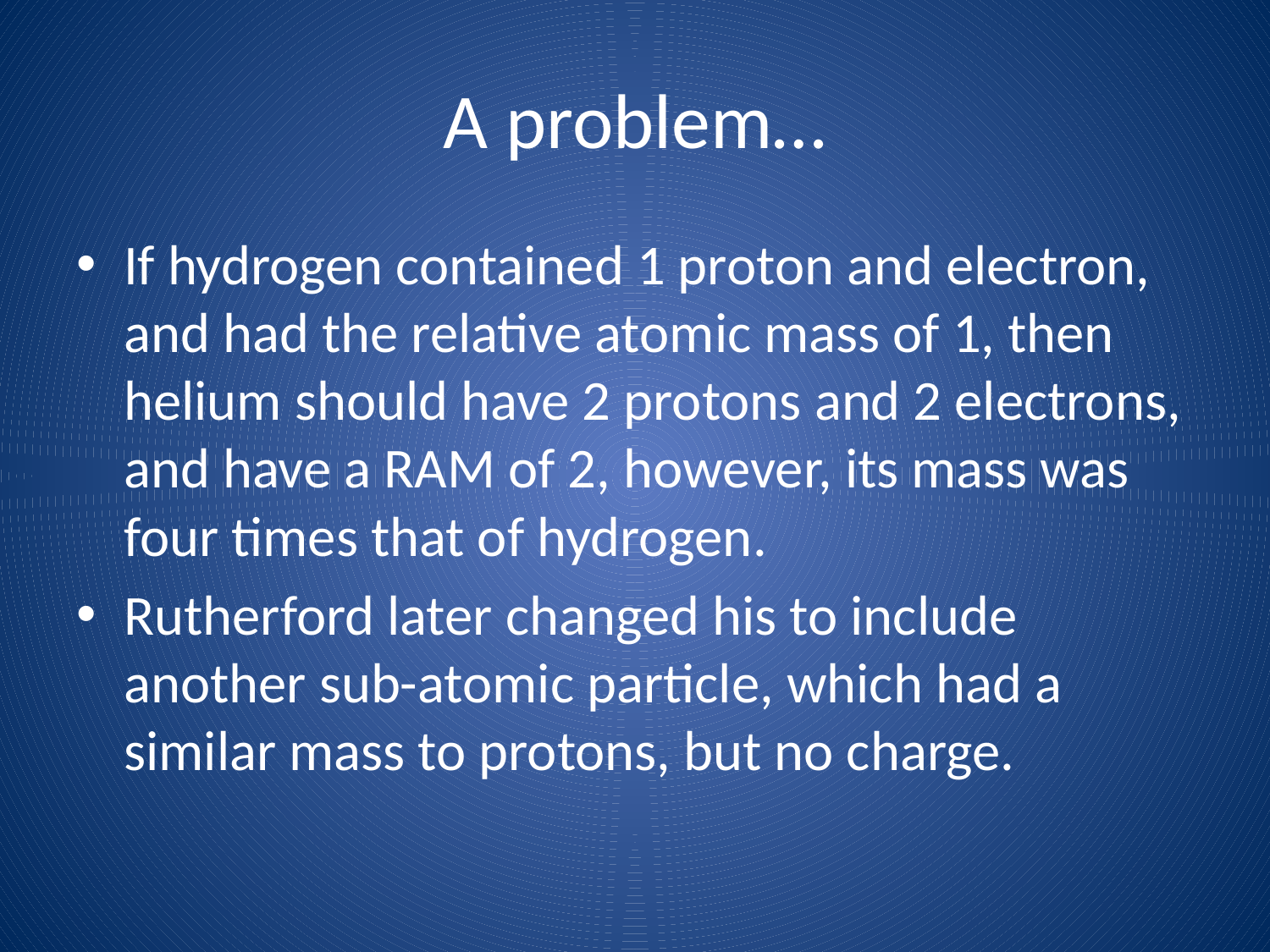

# A problem…
If hydrogen contained 1 proton and electron, and had the relative atomic mass of 1, then helium should have 2 protons and 2 electrons, and have a RAM of 2, however, its mass was four times that of hydrogen.
Rutherford later changed his to include another sub-atomic particle, which had a similar mass to protons, but no charge.